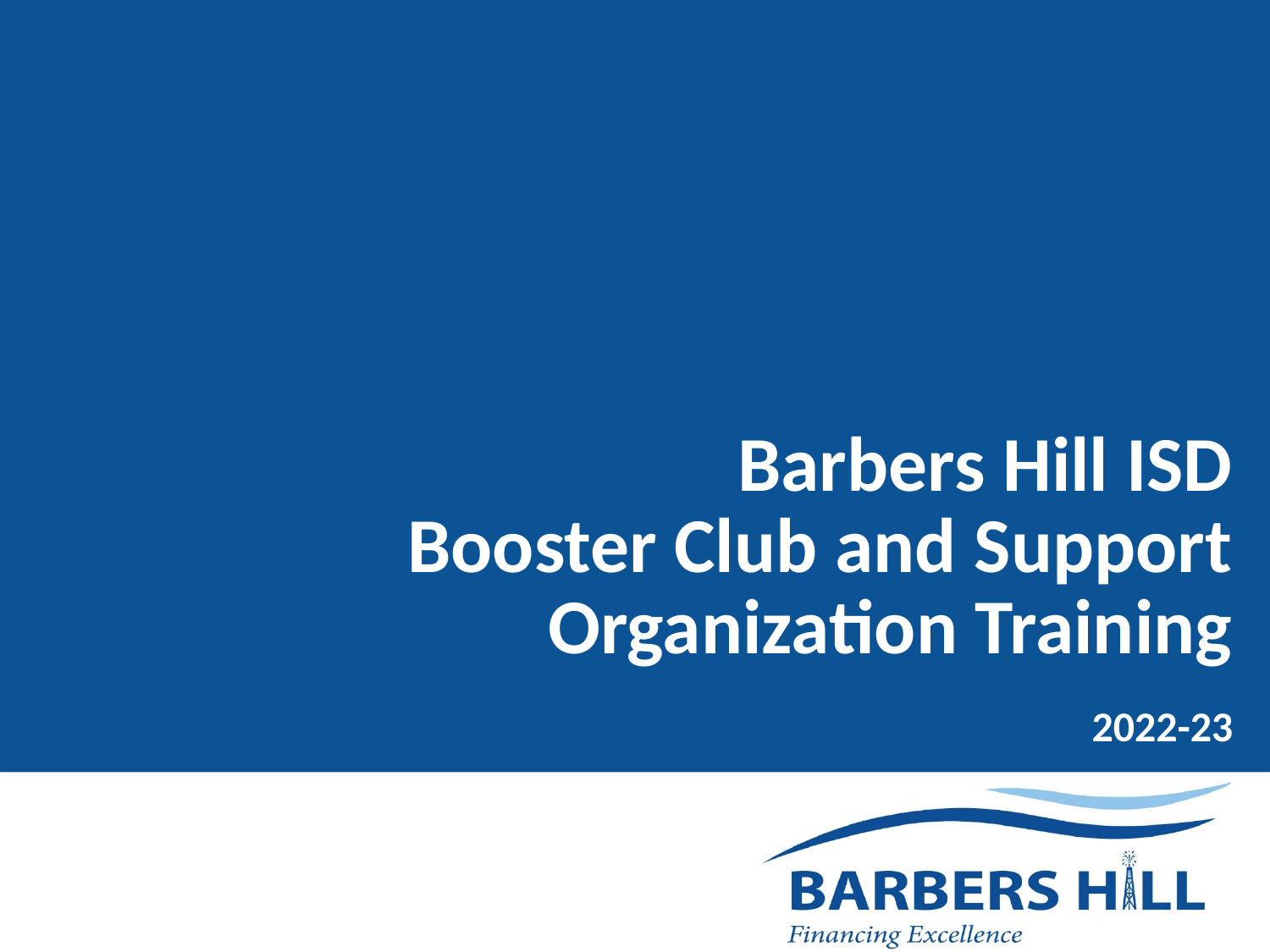

Barbers Hill ISD
Booster Club and Support Organization Training
2022-23